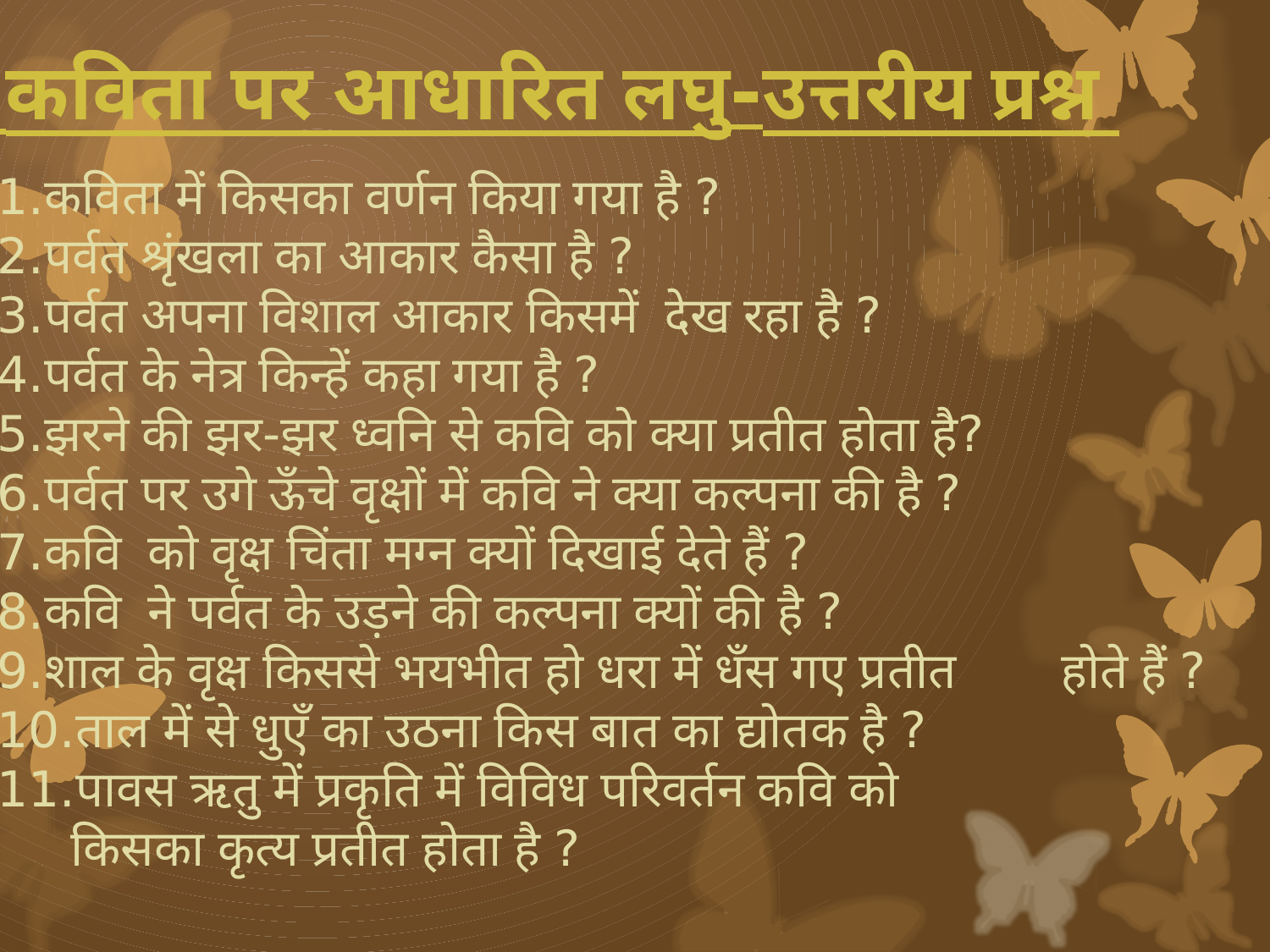

कविता पर आधारित लघु-उत्तरीय प्रश्न

1.कविता में किसका वर्णन किया गया है ?
2.पर्वत श्रृंखला का आकार कैसा है ?
3.पर्वत अपना विशाल आकार किसमें  देख रहा है ?
4.पर्वत के नेत्र किन्हें कहा गया है ?
5.झरने की झर-झर ध्वनि से कवि को क्या प्रतीत होता है?
6.पर्वत पर उगे ऊँचे वृक्षों में कवि ने क्या कल्पना की है ?
7.कवि  को वृक्ष चिंता मग्न क्यों दिखाई देते हैं ?
8.कवि  ने पर्वत के उड़ने की कल्पना क्यों की है ?
9.शाल के वृक्ष किससे भयभीत हो धरा में धँस गए प्रतीत 	होते हैं ?
10.ताल में से धुएँ का उठना किस बात का द्योतक है ?
11.पावस ऋतु में प्रकृति में विविध परिवर्तन कवि को
	  किसका कृत्य प्रतीत होता है ?